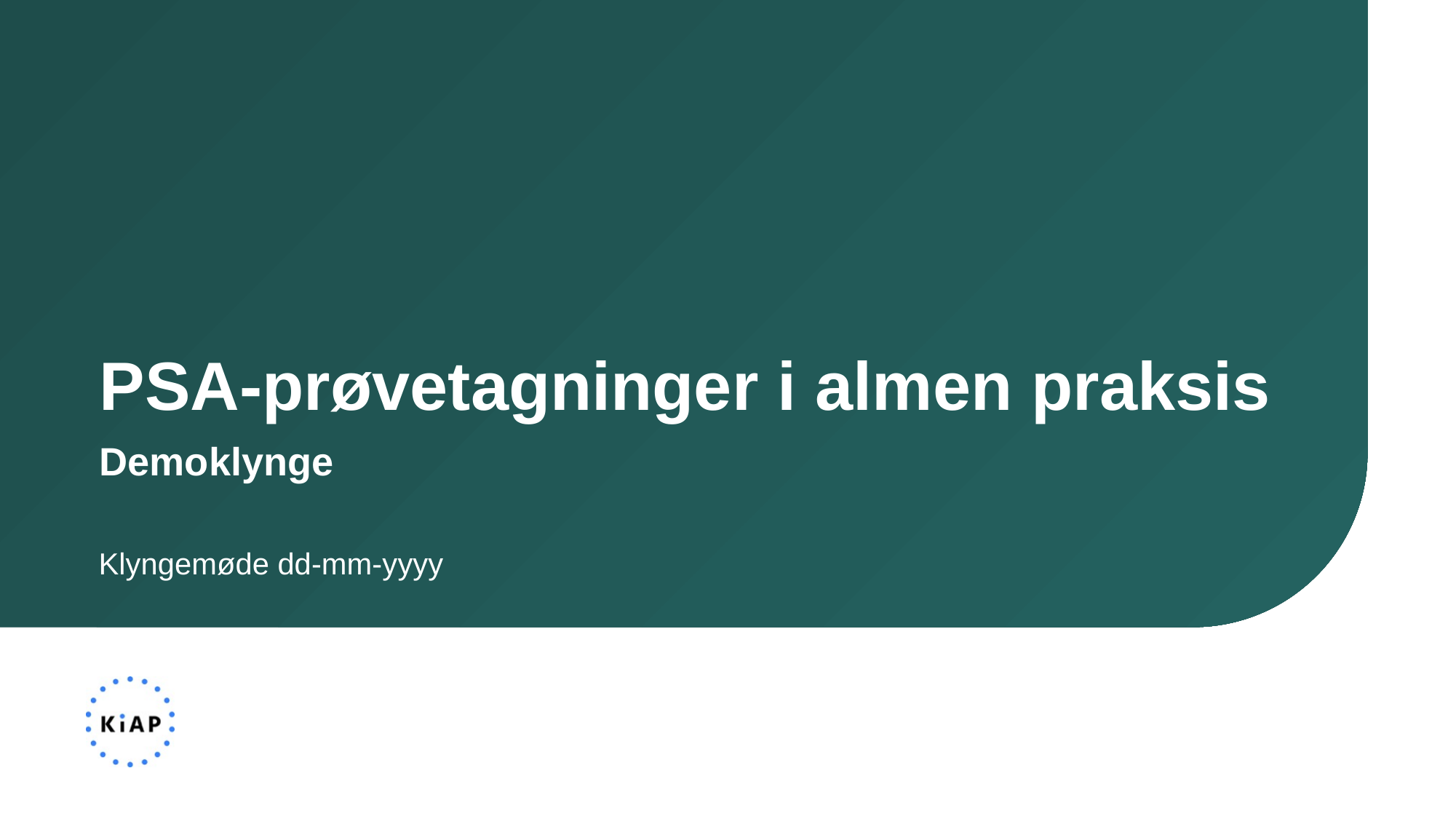

PSA-prøvetagninger i almen praksis
Demoklynge
Klyngemøde dd-mm-yyyy